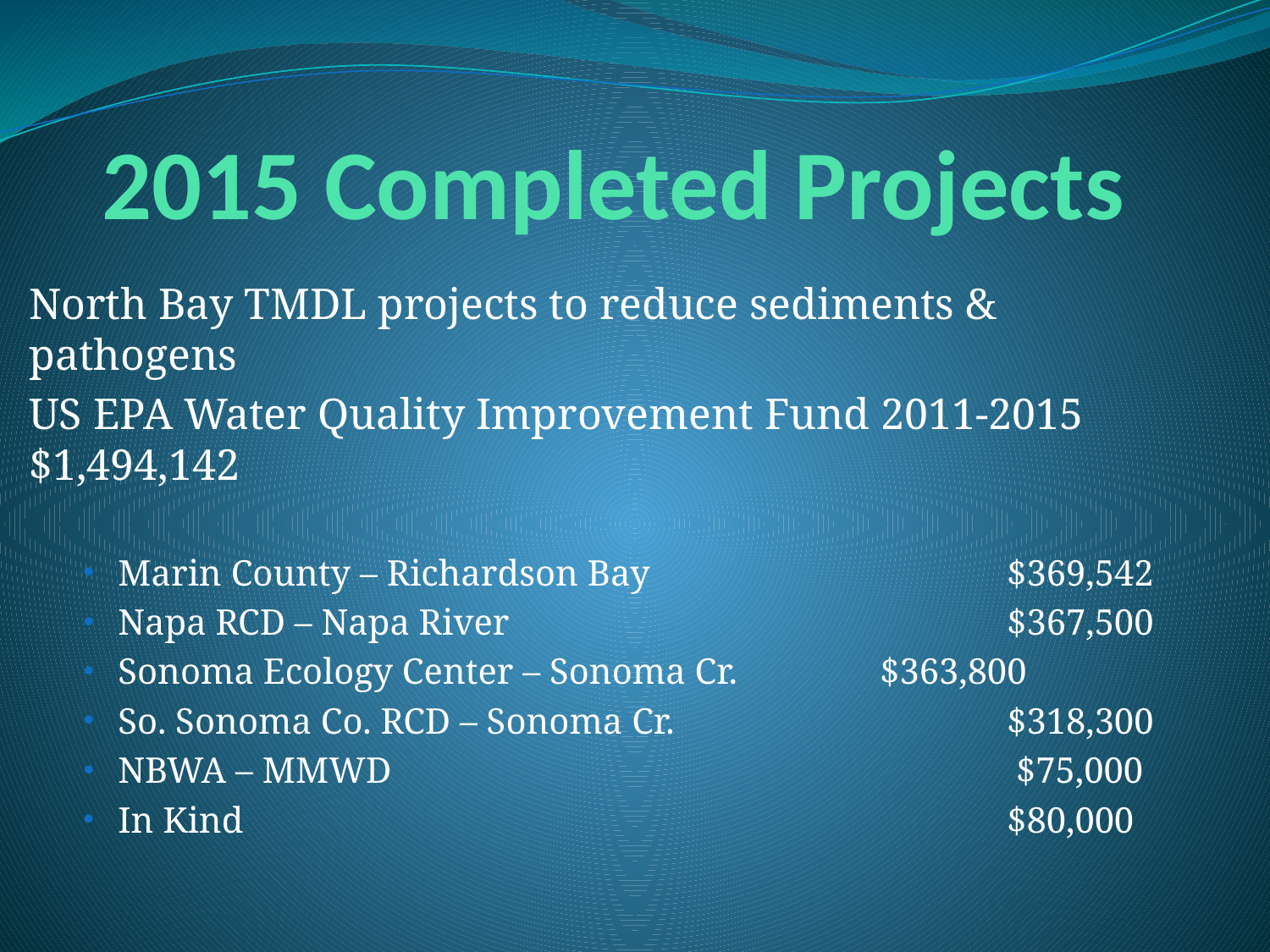

# 2015 Completed Projects
North Bay TMDL projects to reduce sediments & pathogens
US EPA Water Quality Improvement Fund 2011-2015  $1,494,142

Marin County – Richardson Bay 			$369,542
Napa RCD – Napa River				$367,500
Sonoma Ecology Center – Sonoma Cr.		$363,800
So. Sonoma Co. RCD – Sonoma Cr.			$318,300
NBWA – MMWD 		                		 $75,000
In Kind 					  	$80,000